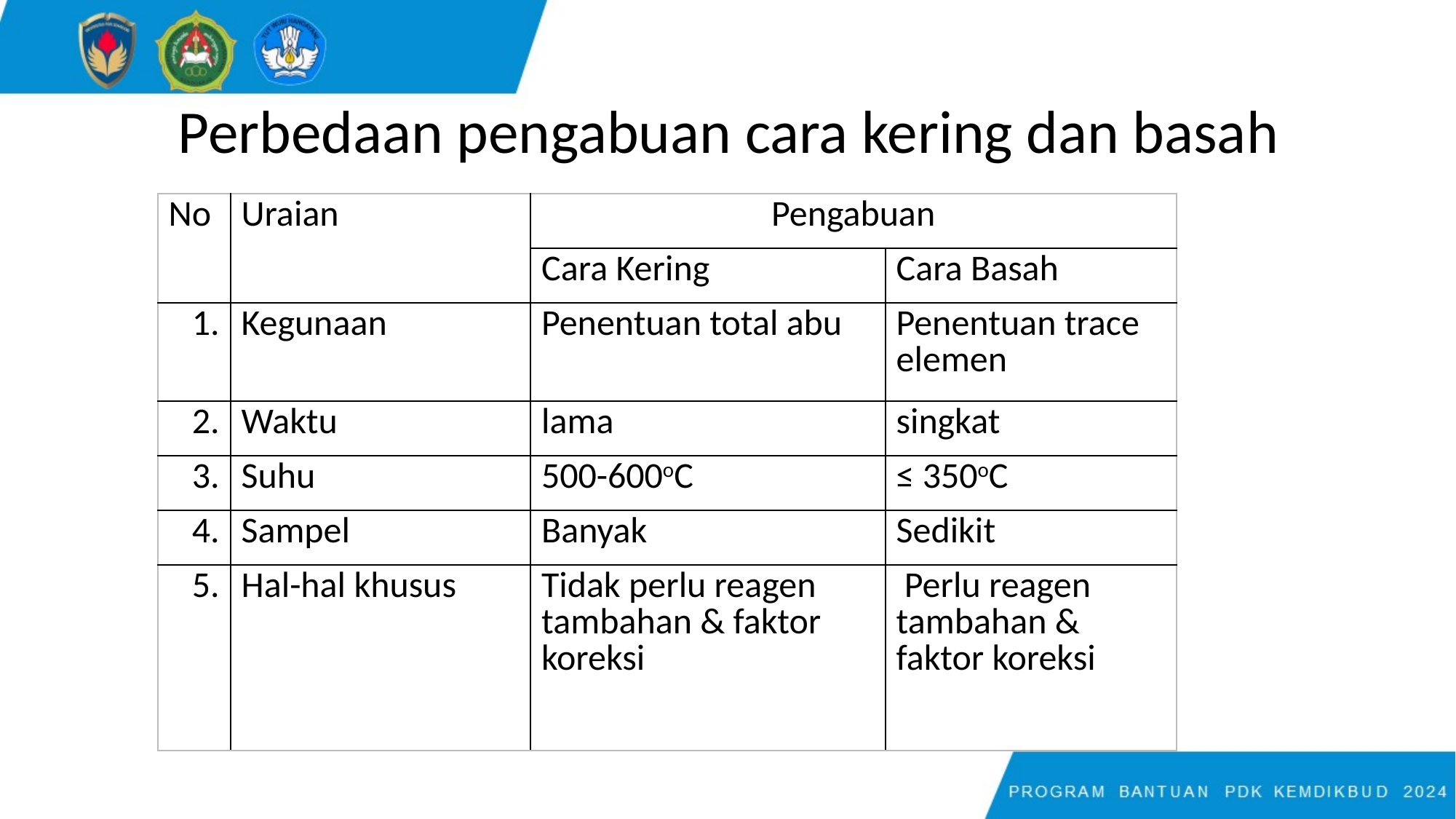

Perbedaan pengabuan cara kering dan basah
| No | Uraian | Pengabuan |  |
| --- | --- | --- | --- |
|  |  | Cara Kering | Cara Basah |
| 1. | Kegunaan | Penentuan total abu | Penentuan trace elemen |
| 2. | Waktu | lama | singkat |
| 3. | Suhu | 500-600oC | ≤ 350oC |
| 4. | Sampel | Banyak | Sedikit |
| 5. | Hal-hal khusus | Tidak perlu reagen tambahan & faktor koreksi | Perlu reagen tambahan & faktor koreksi |